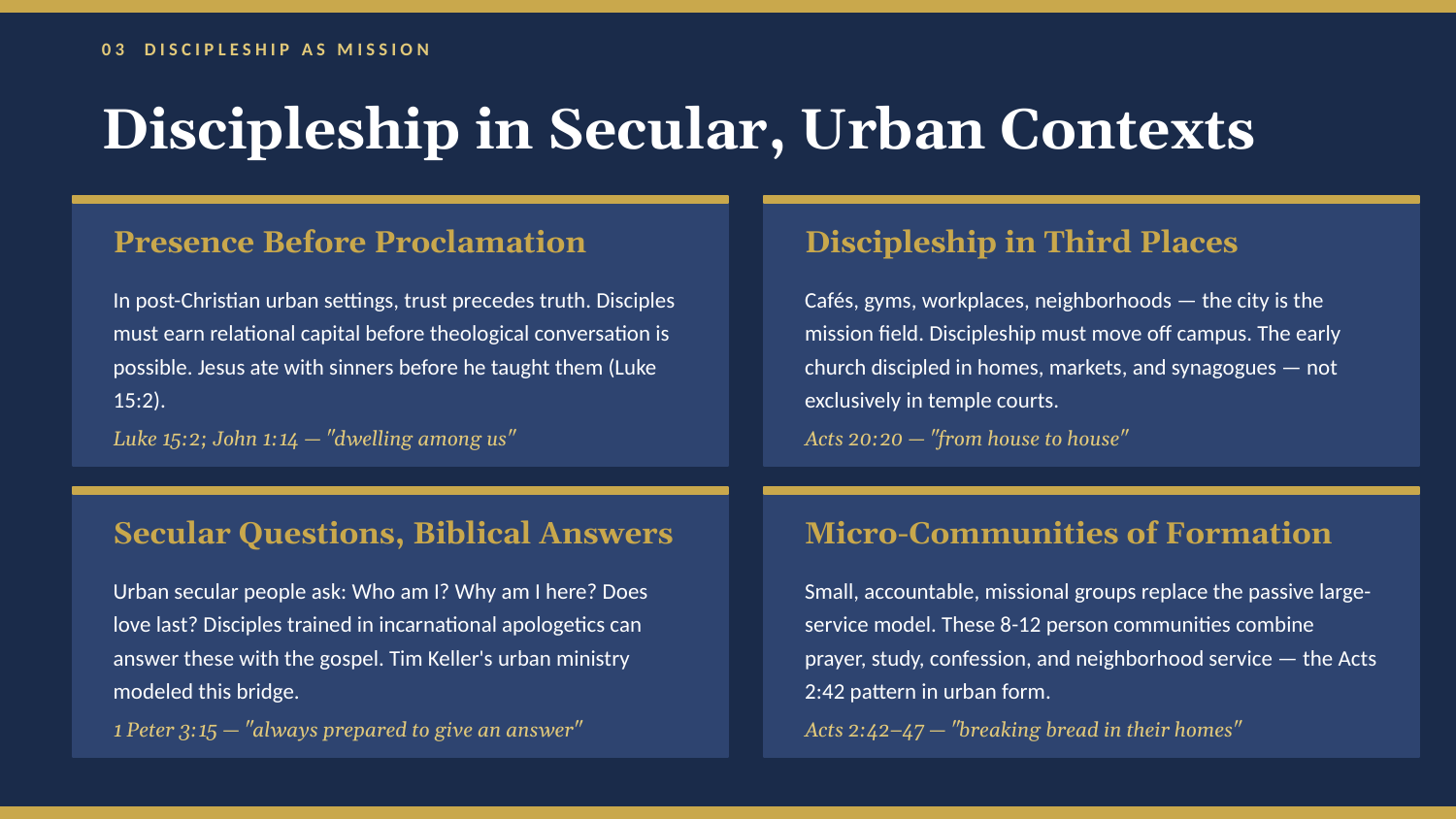

03  DISCIPLESHIP AS MISSION
Discipleship in Secular, Urban Contexts

Presence Before Proclamation
Discipleship in Third Places
In post-Christian urban settings, trust precedes truth. Disciples must earn relational capital before theological conversation is possible. Jesus ate with sinners before he taught them (Luke 15:2).
Cafés, gyms, workplaces, neighborhoods — the city is the mission field. Discipleship must move off campus. The early church discipled in homes, markets, and synagogues — not exclusively in temple courts.
Luke 15:2; John 1:14 — "dwelling among us"
Acts 20:20 — "from house to house"

Secular Questions, Biblical Answers
Micro-Communities of Formation
Urban secular people ask: Who am I? Why am I here? Does love last? Disciples trained in incarnational apologetics can answer these with the gospel. Tim Keller's urban ministry modeled this bridge.
Small, accountable, missional groups replace the passive large-service model. These 8-12 person communities combine prayer, study, confession, and neighborhood service — the Acts 2:42 pattern in urban form.
1 Peter 3:15 — "always prepared to give an answer"
Acts 2:42–47 — "breaking bread in their homes"